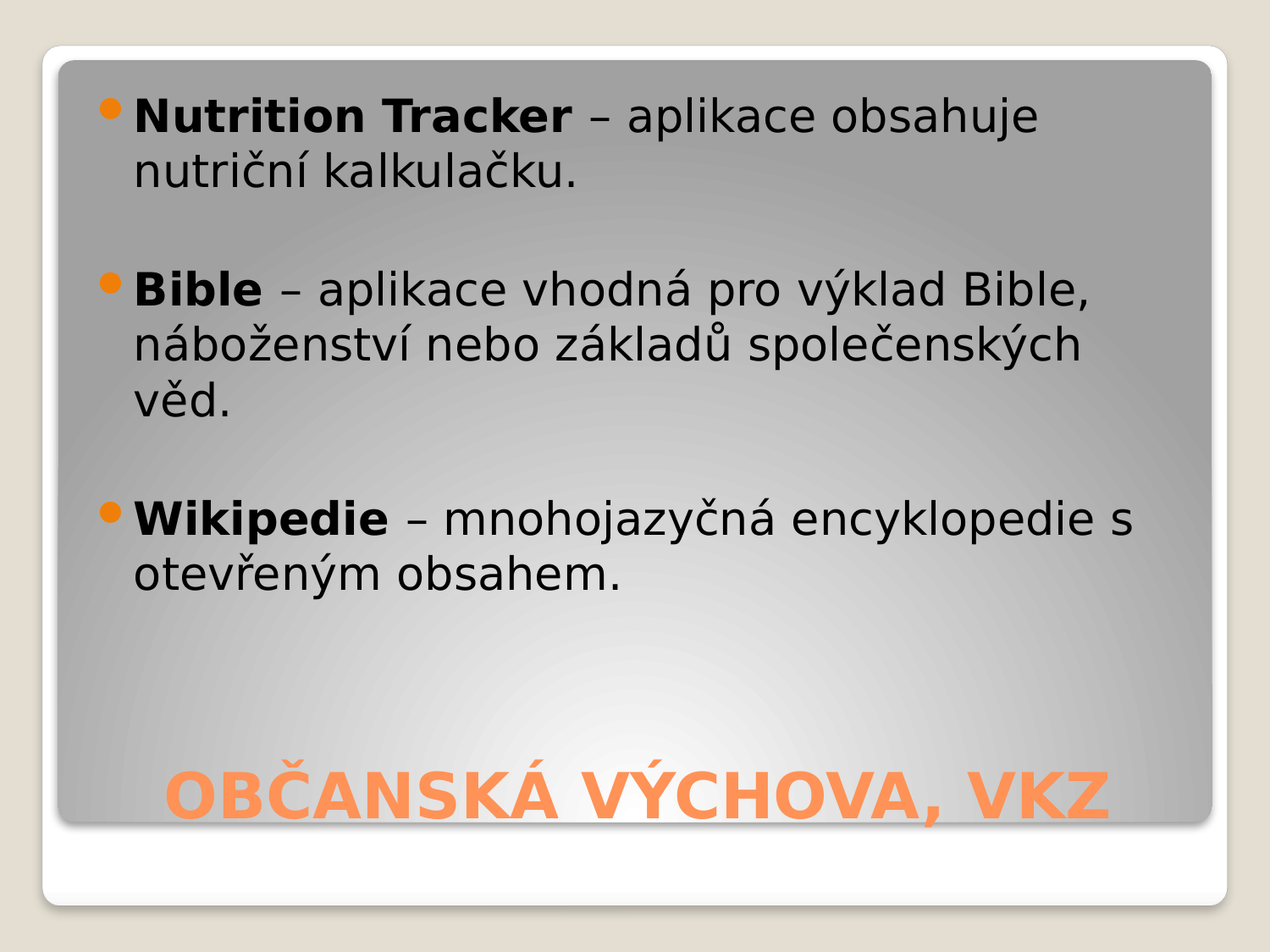

Nutrition Tracker – aplikace obsahuje nutriční kalkulačku.

Bible – aplikace vhodná pro výklad Bible, náboženství nebo základů společenských věd.

Wikipedie – mnohojazyčná encyklopedie s otevřeným obsahem.

# OBČANSKÁ VÝCHOVA, VKZ